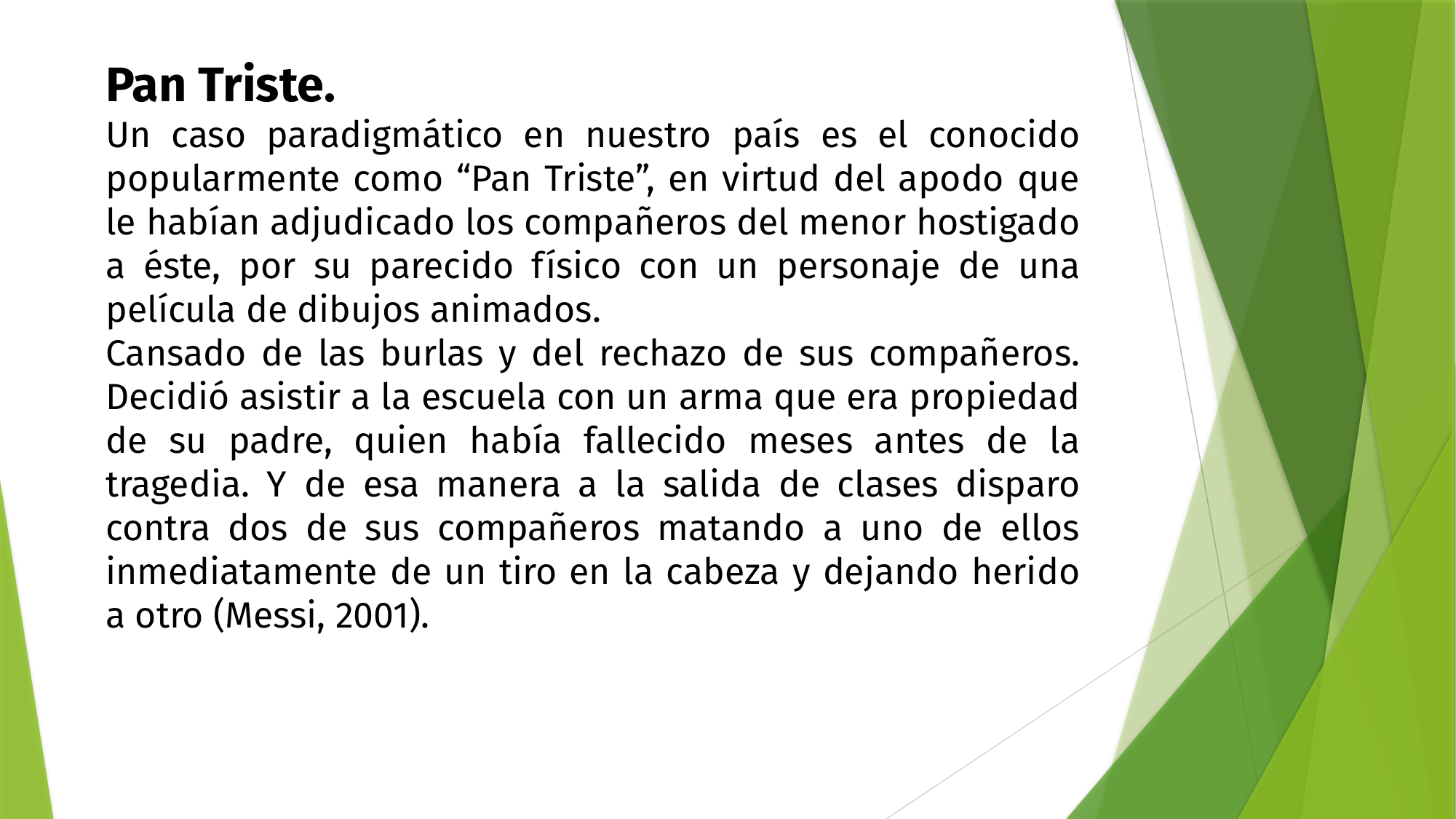

Pan Triste.
Un caso paradigmático en nuestro país es el conocido popularmente como “Pan Triste”, en virtud del apodo que le habían adjudicado los compañeros del menor hostigado a éste, por su parecido físico con un personaje de una película de dibujos animados.
Cansado de las burlas y del rechazo de sus compañeros. Decidió asistir a la escuela con un arma que era propiedad de su padre, quien había fallecido meses antes de la tragedia. Y de esa manera a la salida de clases disparo contra dos de sus compañeros matando a uno de ellos inmediatamente de un tiro en la cabeza y dejando herido a otro (Messi, 2001).